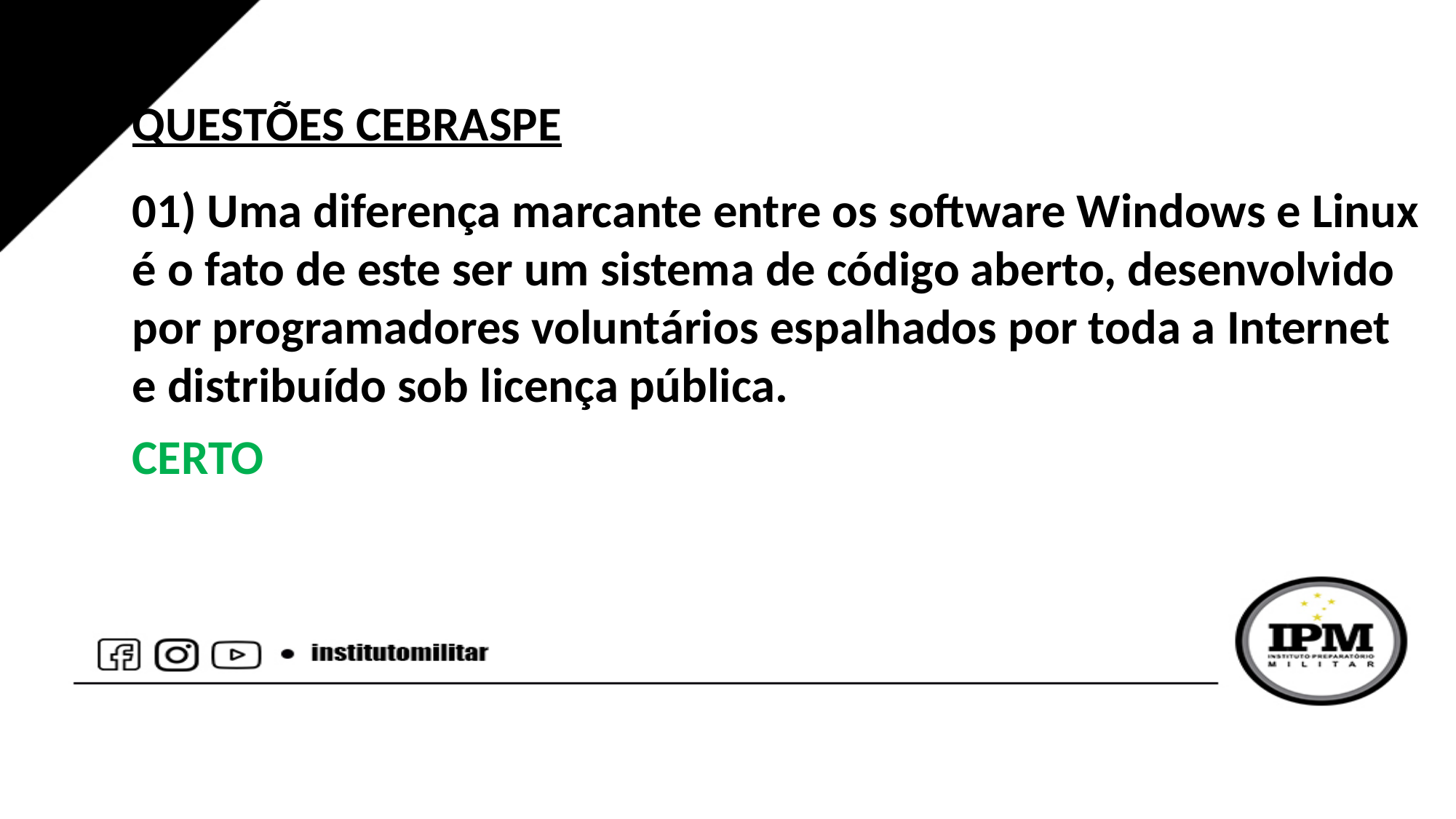

QUESTÕES CEBRASPE
01) Uma diferença marcante entre os software Windows e Linux é o fato de este ser um sistema de código aberto, desenvolvido por programadores voluntários espalhados por toda a Internet e distribuído sob licença pública.
CERTO